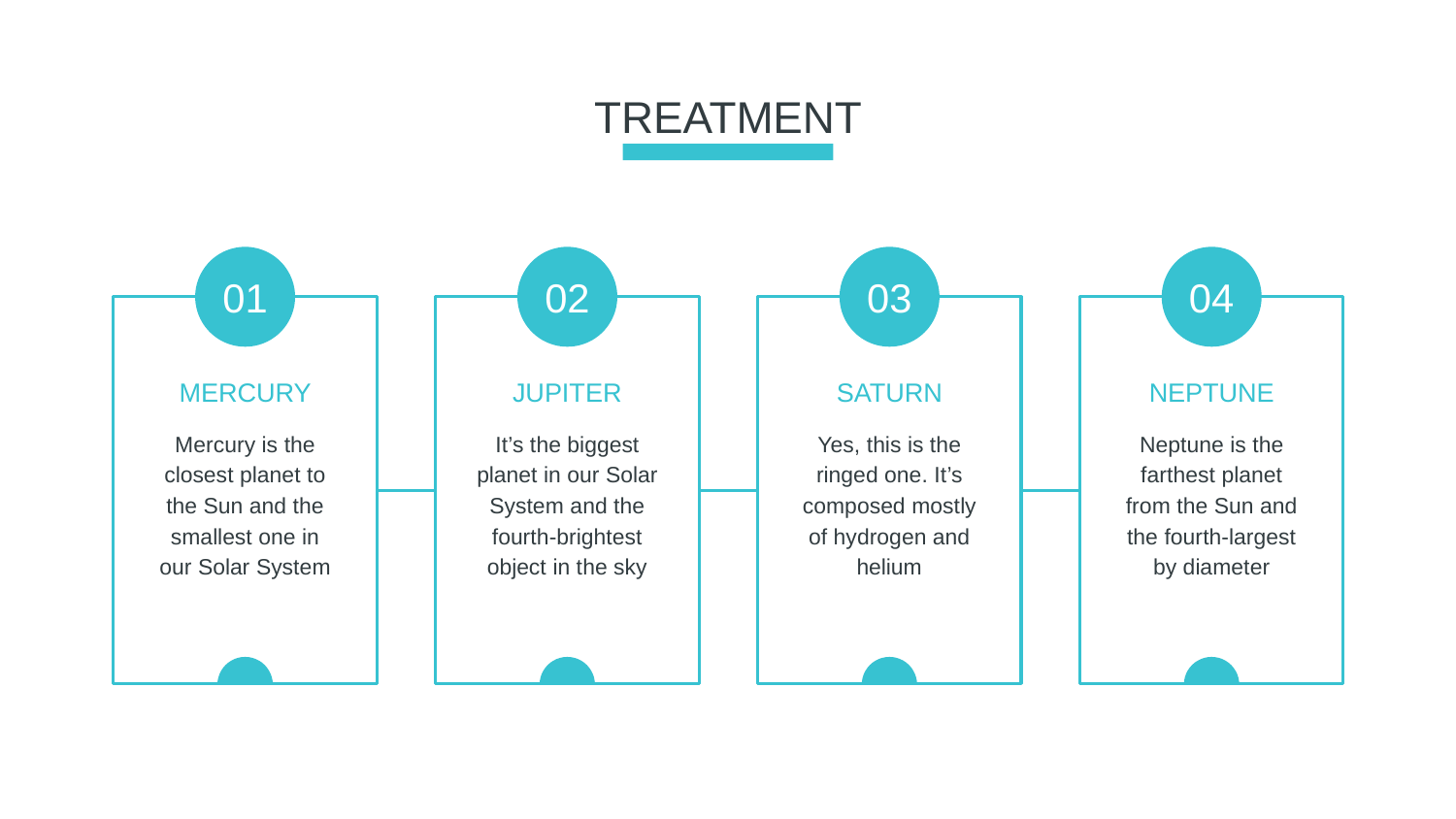

# TREATMENT

01
02
03
04

MERCURY
JUPITER
SATURN
NEPTUNE
Mercury is the closest planet to the Sun and the smallest one in our Solar System
It’s the biggest planet in our Solar System and the fourth-brightest object in the sky

Yes, this is the ringed one. It’s composed mostly of hydrogen and helium
Neptune is the farthest planet from the Sun and the fourth-largest by diameter